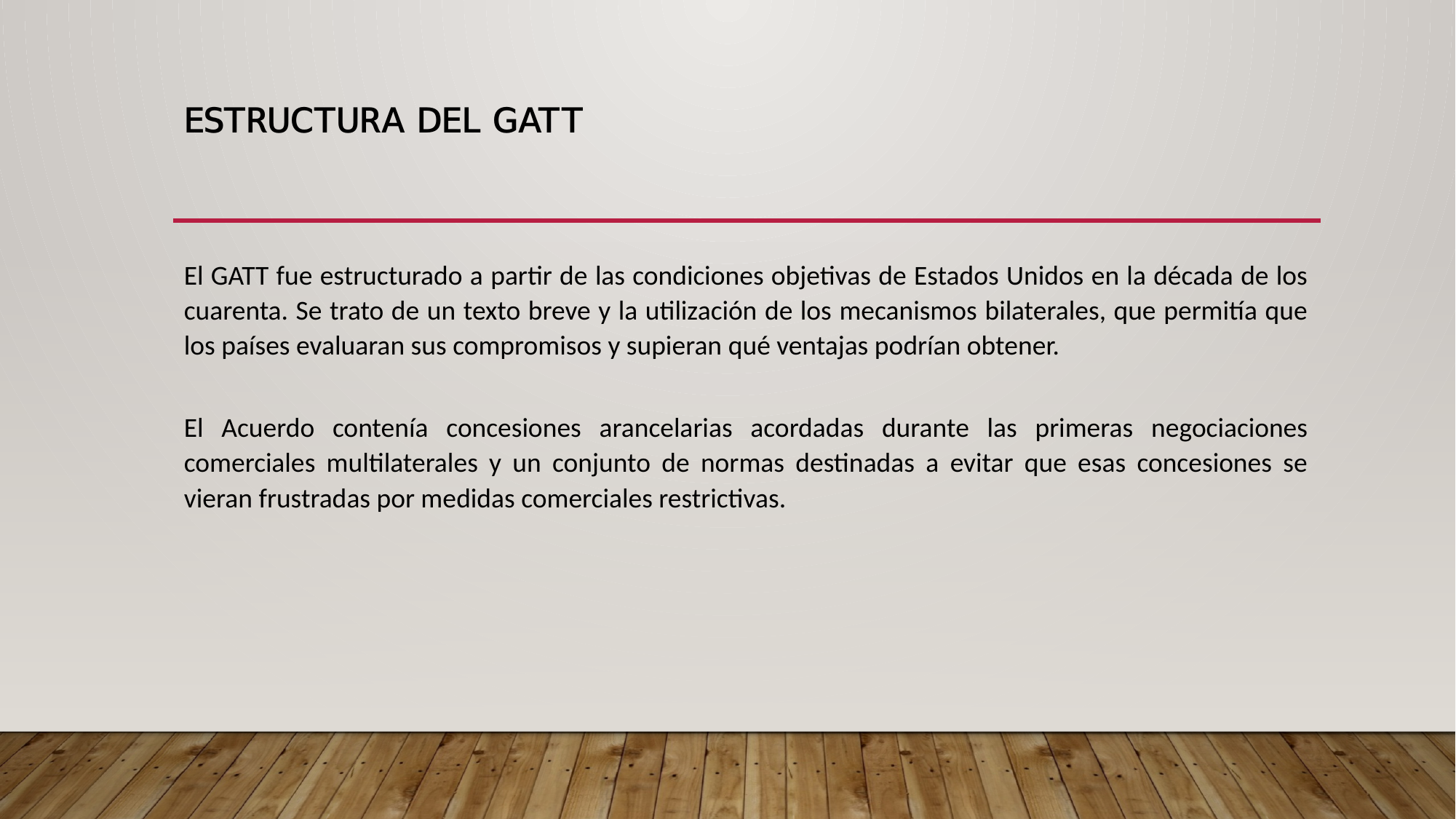

# Estructura del GATT
El GATT fue estructurado a partir de las condiciones objetivas de Estados Unidos en la década de los cuarenta. Se trato de un texto breve y la utilización de los mecanismos bilaterales, que permitía que los países evaluaran sus compromisos y supieran qué ventajas podrían obtener.
El Acuerdo contenía concesiones arancelarias acordadas durante las primeras negociaciones comerciales multilaterales y un conjunto de normas destinadas a evitar que esas concesiones se vieran frustradas por medidas comerciales restrictivas.